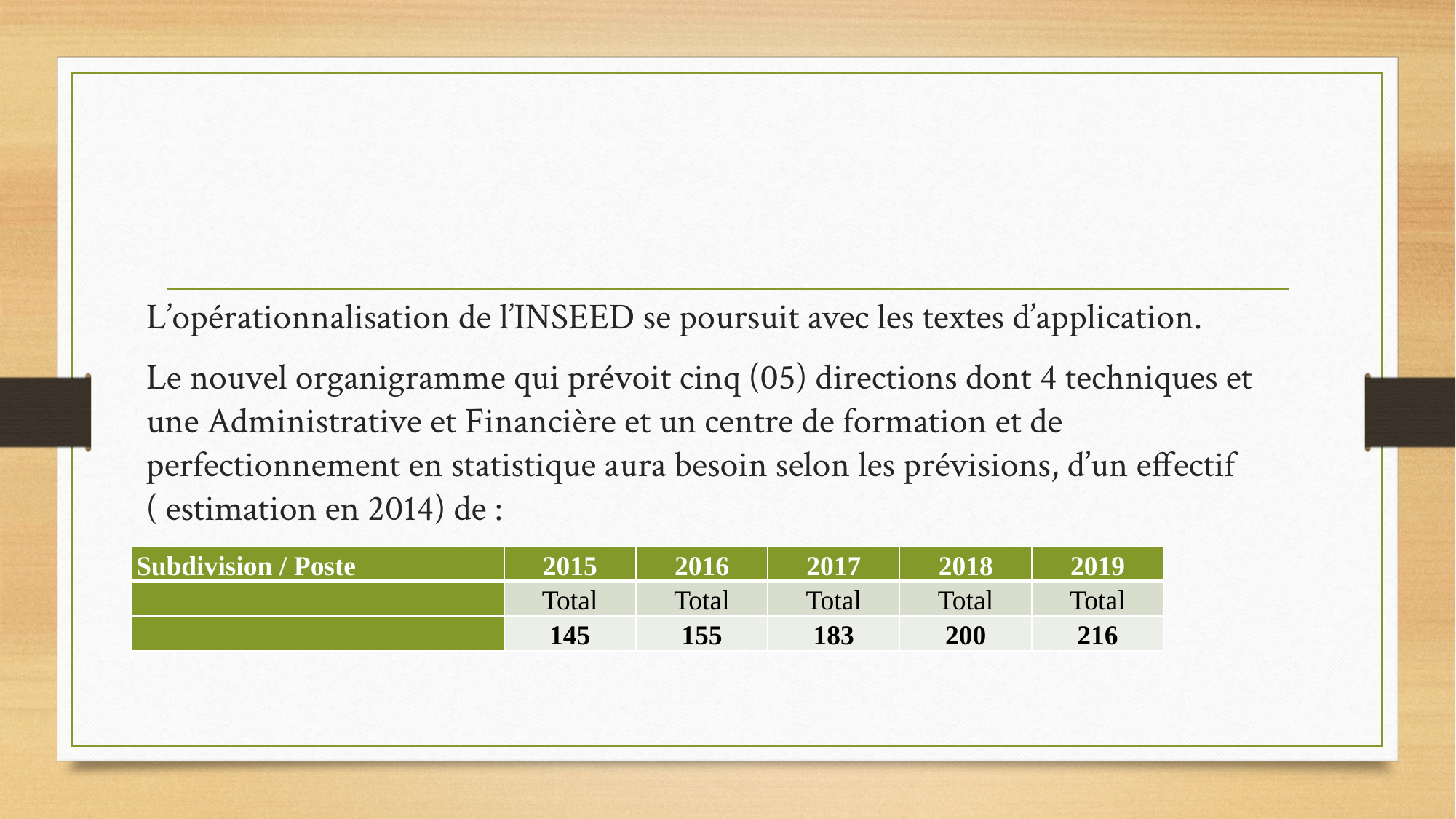

L’opérationnalisation de l’INSEED se poursuit avec les textes d’application.
Le nouvel organigramme qui prévoit cinq (05) directions dont 4 techniques et une Administrative et Financière et un centre de formation et de perfectionnement en statistique aura besoin selon les prévisions, d’un effectif ( estimation en 2014) de :

| Subdivision / Poste | 2015 | 2016 | 2017 | 2018 | 2019 |
| --- | --- | --- | --- | --- | --- |
|  | Total | Total | Total | Total | Total |
|  | 145 | 155 | 183 | 200 | 216 |